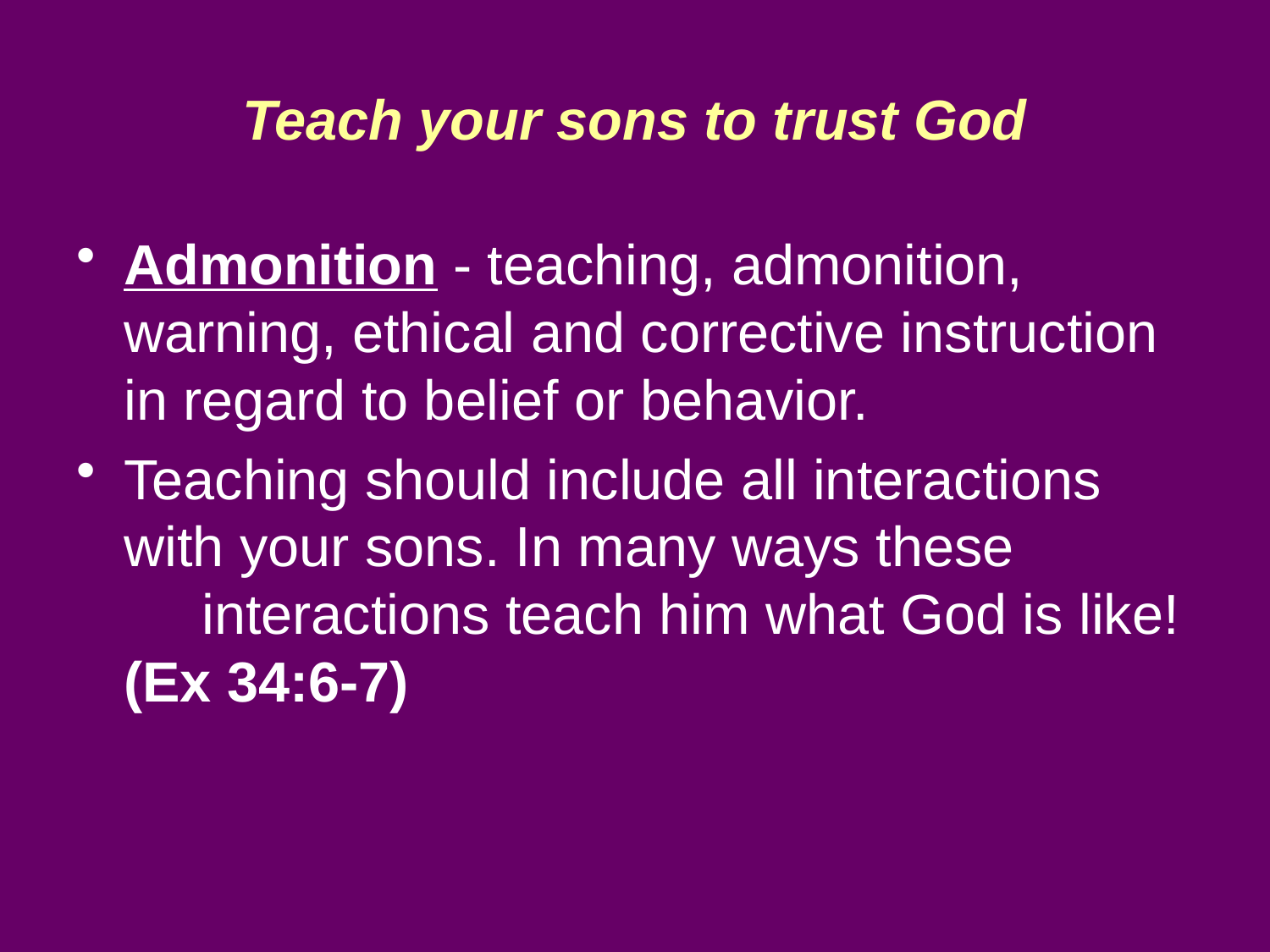

# Teach your sons to trust God
Admonition - teaching, admonition, warning, ethical and corrective instruction in regard to belief or behavior.
Teaching should include all interactions with your sons. In many ways these                 interactions teach him what God is like! (Ex 34:6-7)